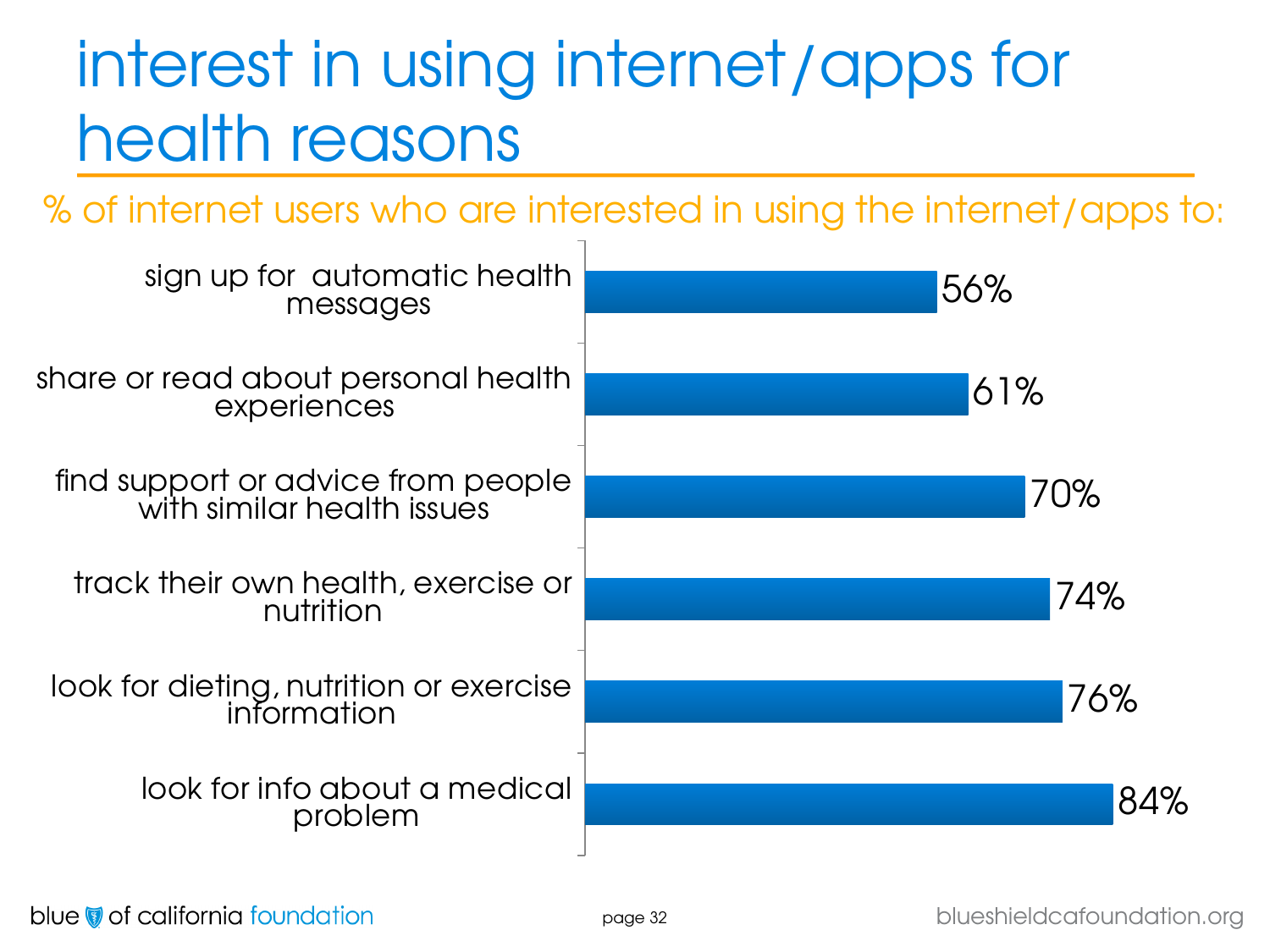

# interest in using internet/apps for health reasons
% of internet users who are interested in using the internet/apps to:

### Chart

| Category | Series 1 |
|---|---|
| look for info about a medical problem | 0.84 |
| look for dieting, nutrition or exercise information | 0.76 |
| track their own health, exercise or nutrition | 0.74 |
| find support or advice from people with similar health issues | 0.7 |
| share or read about personal health experiences | 0.61 |
| sign up for  automatic health messages | 0.56 |
page 32